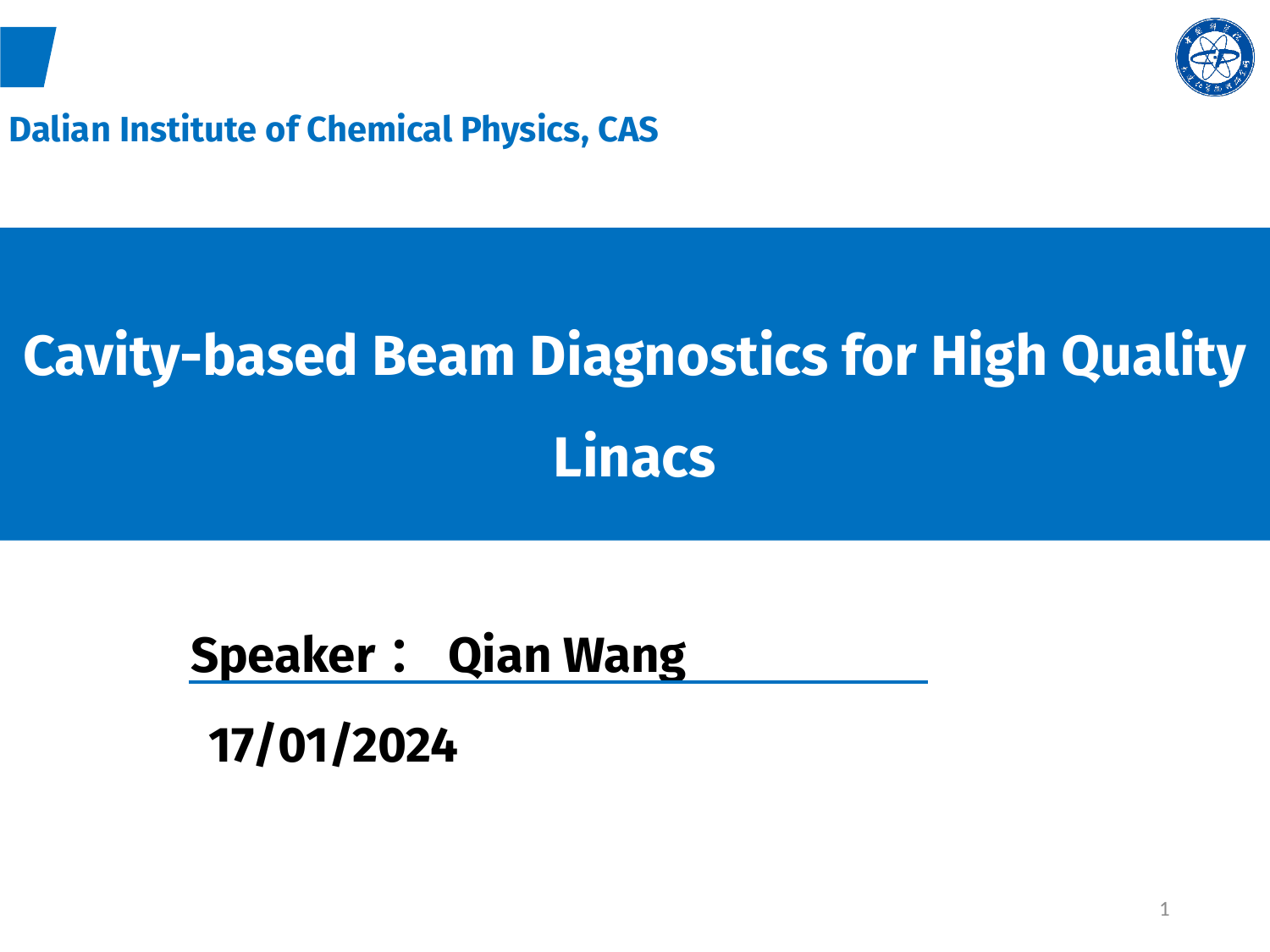

Dalian Institute of Chemical Physics, CAS

Cavity-based Beam Diagnostics for High Quality Linacs
Speaker：Qian Wang
17/01/2024
1